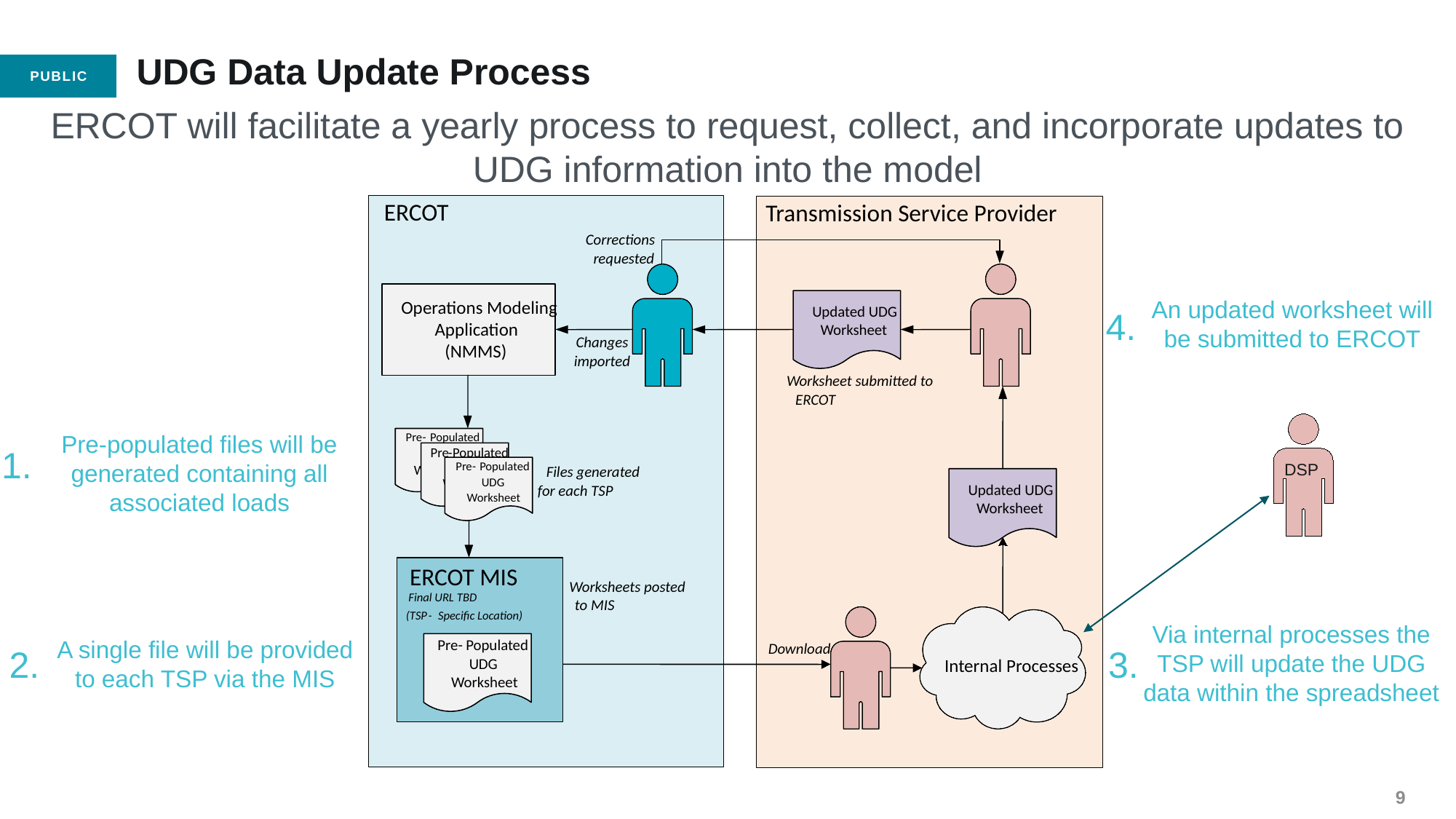

UDG Data Update Process
ERCOT will facilitate a yearly process to request, collect, and incorporate updates to UDG information into the model

ERCOT

Transmission Service Provider
Corrections

requested

Operations Modeling
Updated UDG
Application
Worksheet

Changes
(NMMS)
imported
Worksheet submitted to

ERCOT

Pre
-
Populated

Pre
-
Populated
UDG

Pre
-
Populated
UDG
Worksheet
Files generated

UDG
Worksheet
Updated UDG
for each TSP
Worksheet
Worksheet

ERCOT MIS
Worksheets posted
Final URL TBD

to MIS

(TSP
-
Specific Location)

Pre
-
Populated
Download
Internal Processes
UDG

Worksheet
An updated worksheet will be submitted to ERCOT
4.

DSP
Pre-populated files will be generated containing all associated loads
1.
Via internal processes the TSP will update the UDG data within the spreadsheet
A single file will be provided to each TSP via the MIS
3.
2.
9